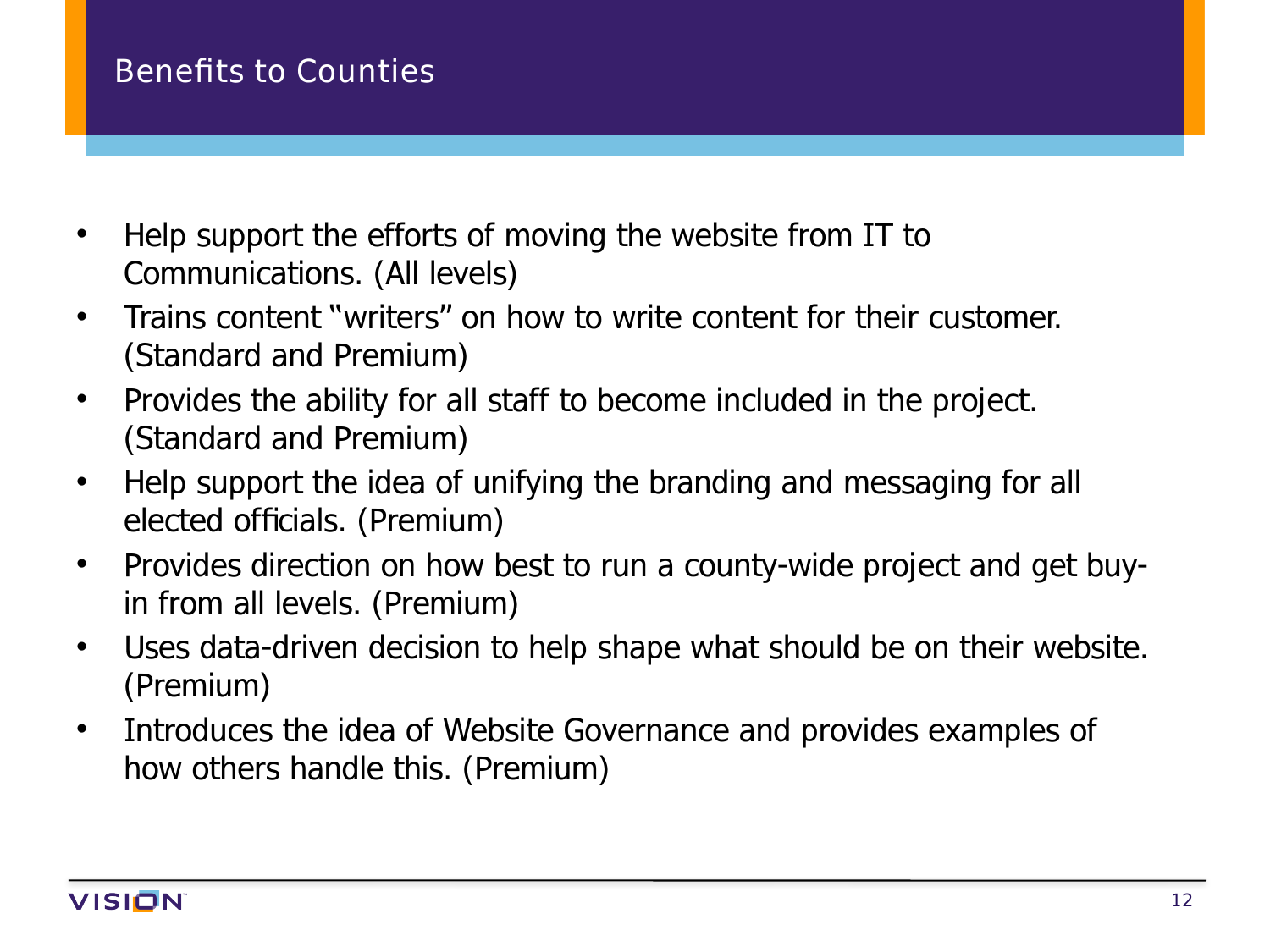

# Benefits to Counties
Help support the efforts of moving the website from IT to Communications. (All levels)
Trains content “writers” on how to write content for their customer. (Standard and Premium)
Provides the ability for all staff to become included in the project. (Standard and Premium)
Help support the idea of unifying the branding and messaging for all elected officials. (Premium)
Provides direction on how best to run a county-wide project and get buy-in from all levels. (Premium)
Uses data-driven decision to help shape what should be on their website. (Premium)
Introduces the idea of Website Governance and provides examples of how others handle this. (Premium)

12